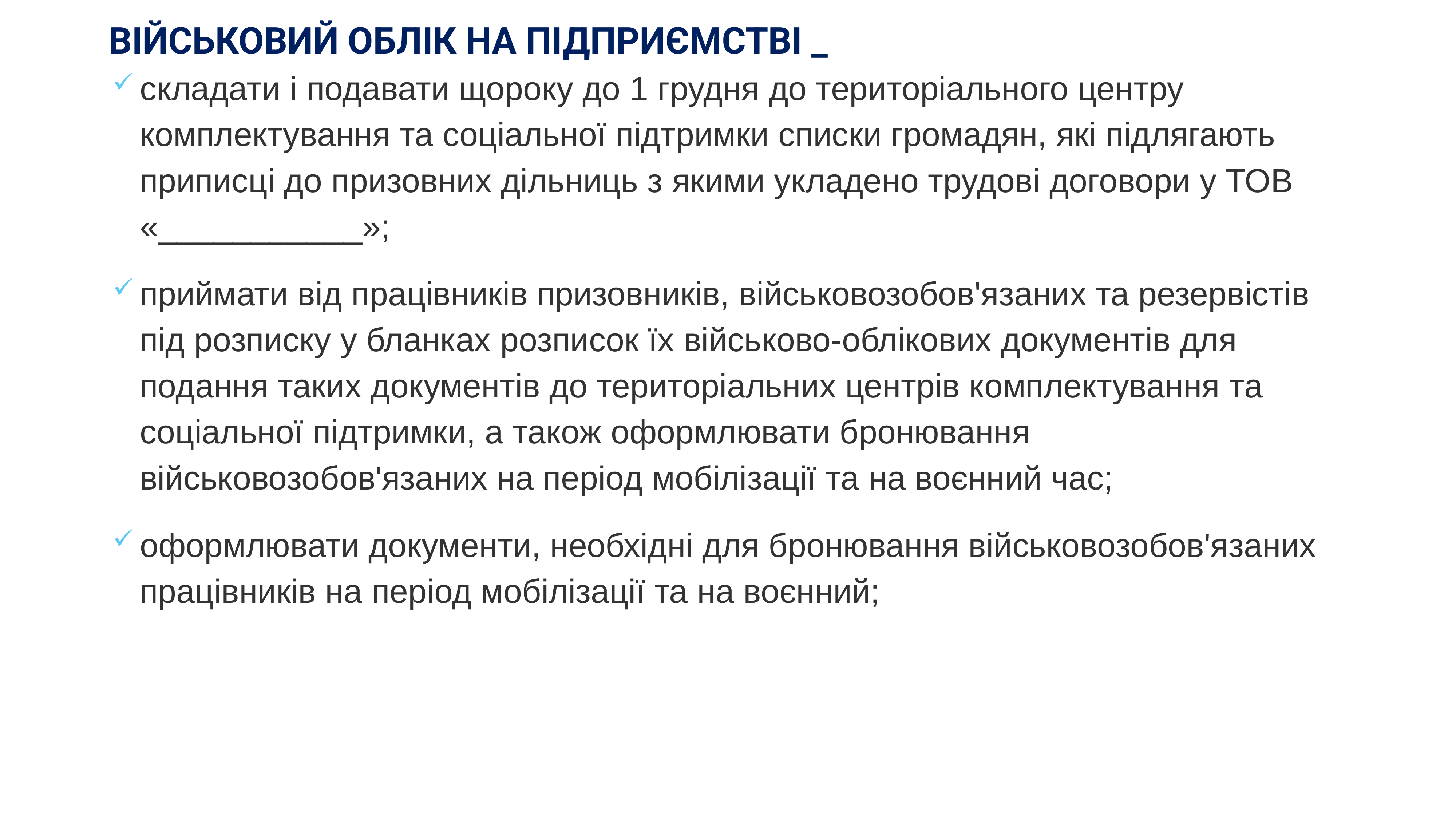

# ВІЙСЬКОВИЙ ОБЛІК НА ПІДПРИЄМСТВІ _
складати і подавати щороку до 1 грудня до територіального центру комплектування та соціальної підтримки списки громадян, які підлягають приписці до призовних дільниць з якими укладено трудові договори у ТОВ «___________»;
приймати від працівників призовників, військовозобов'язаних та резервістів під розписку у бланках розписок їх військово-облікових документів для подання таких документів до територіальних центрів комплектування та соціальної підтримки, а також оформлювати бронювання військовозобов'язаних на період мобілізації та на воєнний час;
оформлювати документи, необхідні для бронювання військовозобов'язаних працівників на період мобілізації та на воєнний;

KAZNACHEI
18